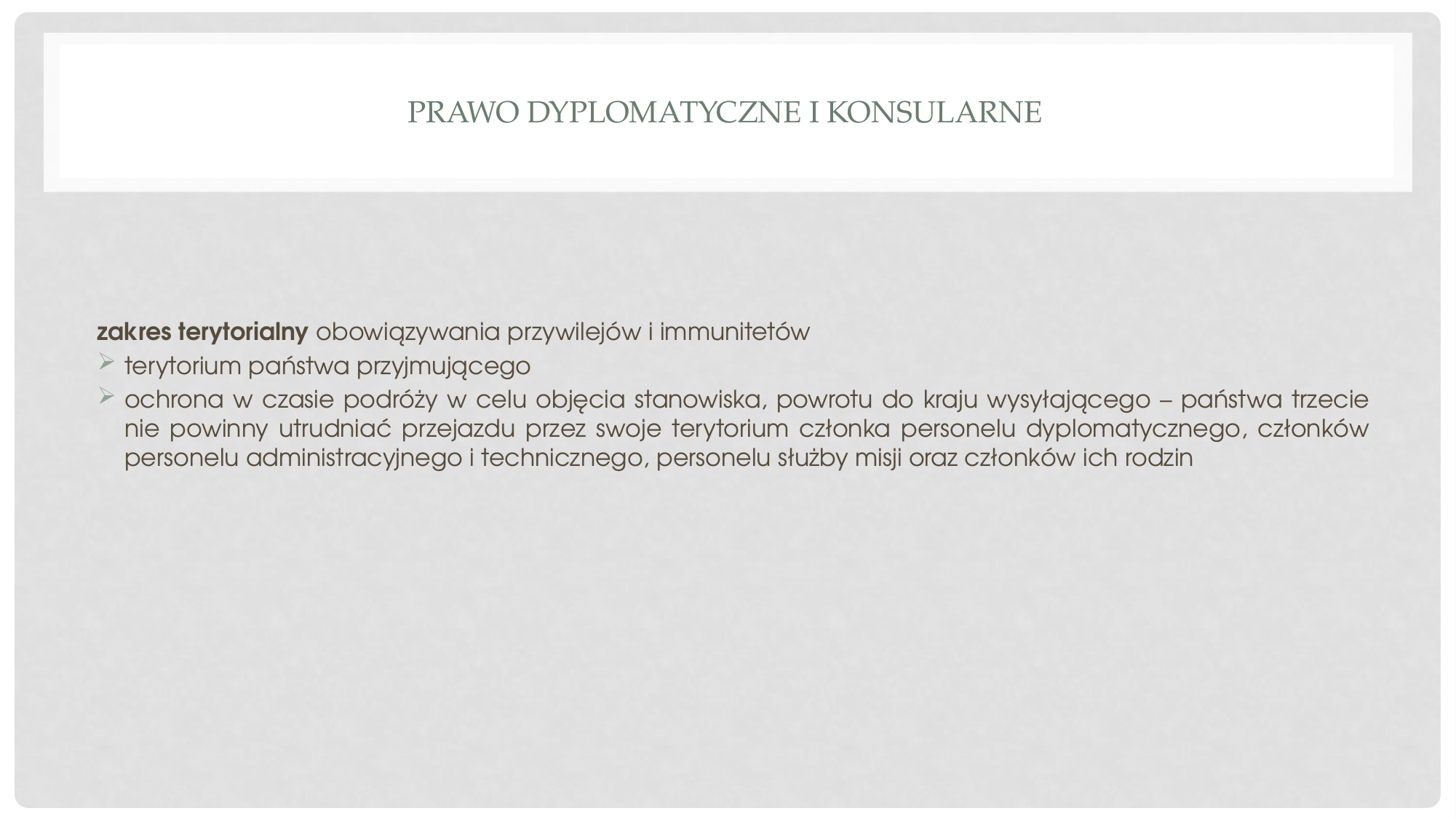

# Prawo dyplomatyczne i konsularne

zakres terytorialny obowiązywania przywilejów i immunitetów
terytorium państwa przyjmującego
ochrona w czasie podróży w celu objęcia stanowiska, powrotu do kraju wysyłającego – państwa trzecie nie powinny utrudniać przejazdu przez swoje terytorium członka personelu dyplomatycznego, członków personelu administracyjnego i technicznego, personelu służby misji oraz członków ich rodzin